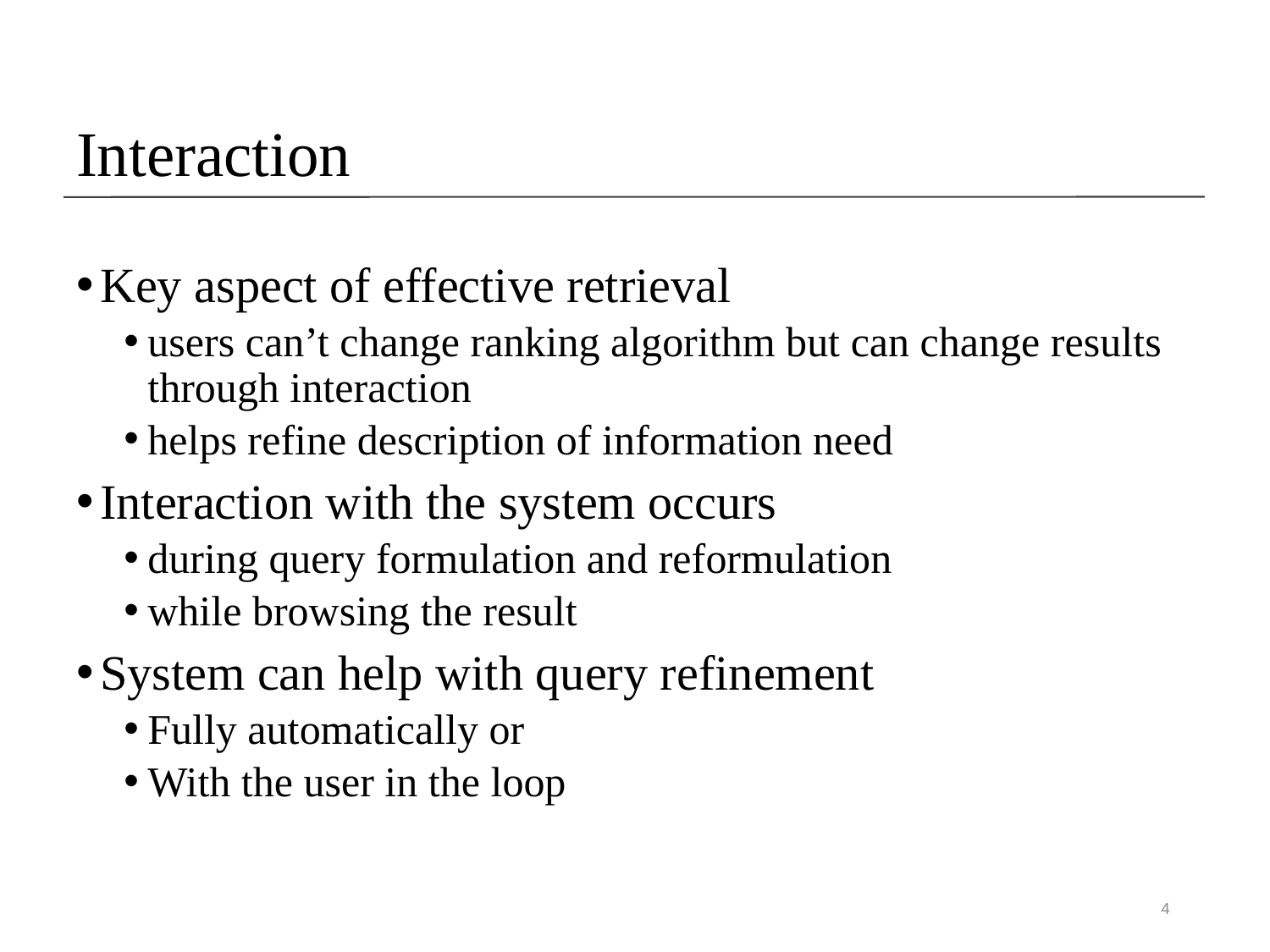

Interaction
Key aspect of effective retrieval
users can’t change ranking algorithm but can change results through interaction
helps refine description of information need
Interaction with the system occurs
during query formulation and reformulation
while browsing the result
System can help with query refinement
Fully automatically or
With the user in the loop

4